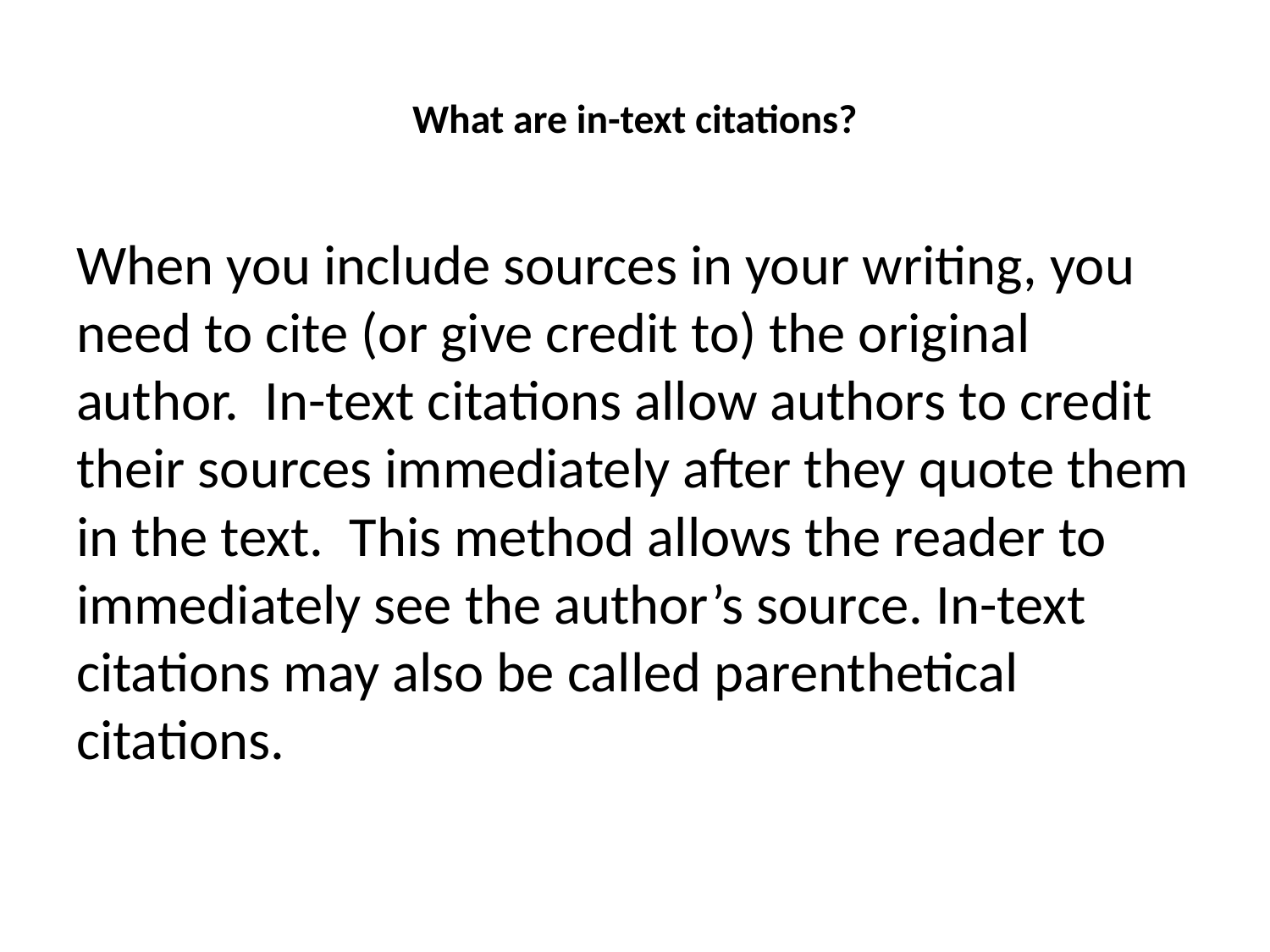

# What are in-text citations?
When you include sources in your writing, you need to cite (or give credit to) the original author.  In-text citations allow authors to credit their sources immediately after they quote them in the text.  This method allows the reader to immediately see the author’s source. In-text citations may also be called parenthetical citations.